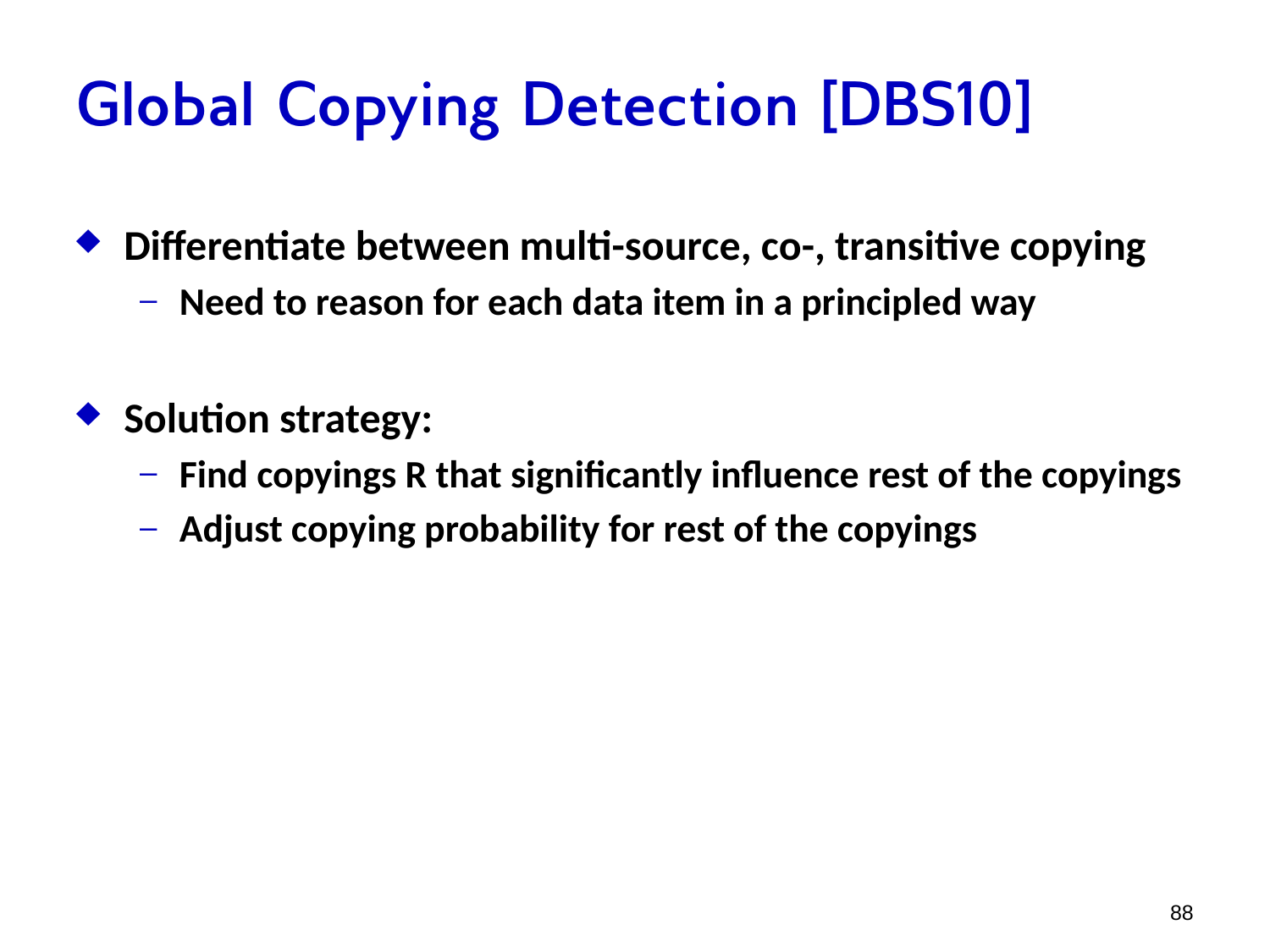

# Global Copying Detection [DBS10]
Differentiate between multi-source, co-, transitive copying
Need to reason for each data item in a principled way

Solution strategy:
Find copyings R that significantly influence rest of the copyings
Adjust copying probability for rest of the copyings
88